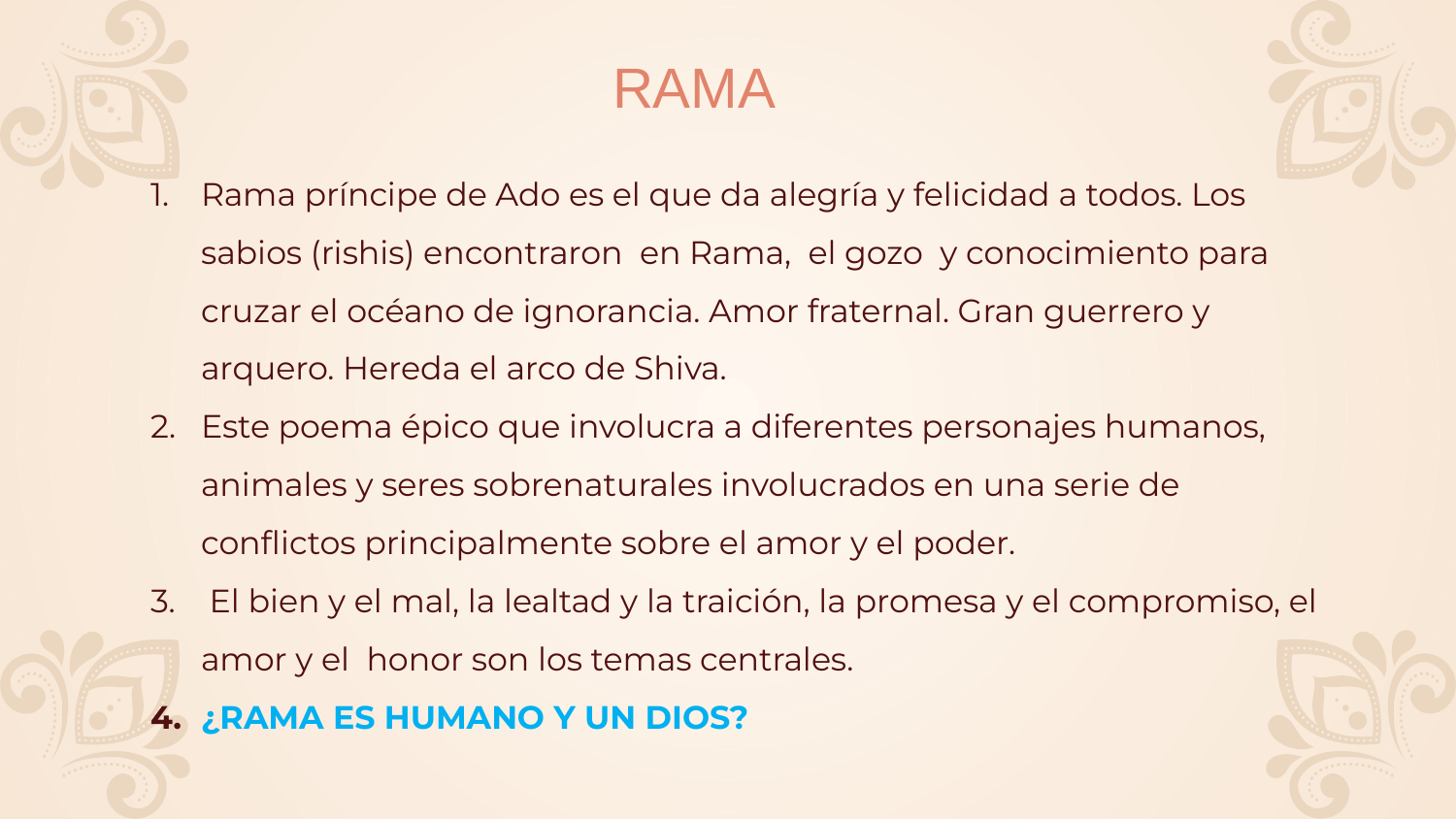

# RAMA
Rama príncipe de Ado es el que da alegría y felicidad a todos. Los sabios (rishis) encontraron  en Rama,  el gozo  y conocimiento para cruzar el océano de ignorancia. Amor fraternal. Gran guerrero y arquero. Hereda el arco de Shiva.
Este poema épico que involucra a diferentes personajes humanos, animales y seres sobrenaturales involucrados en una serie de conflictos principalmente sobre el amor y el poder.
 El bien y el mal, la lealtad y la traición, la promesa y el compromiso, el amor y el  honor son los temas centrales.
¿RAMA ES HUMANO Y UN DIOS?